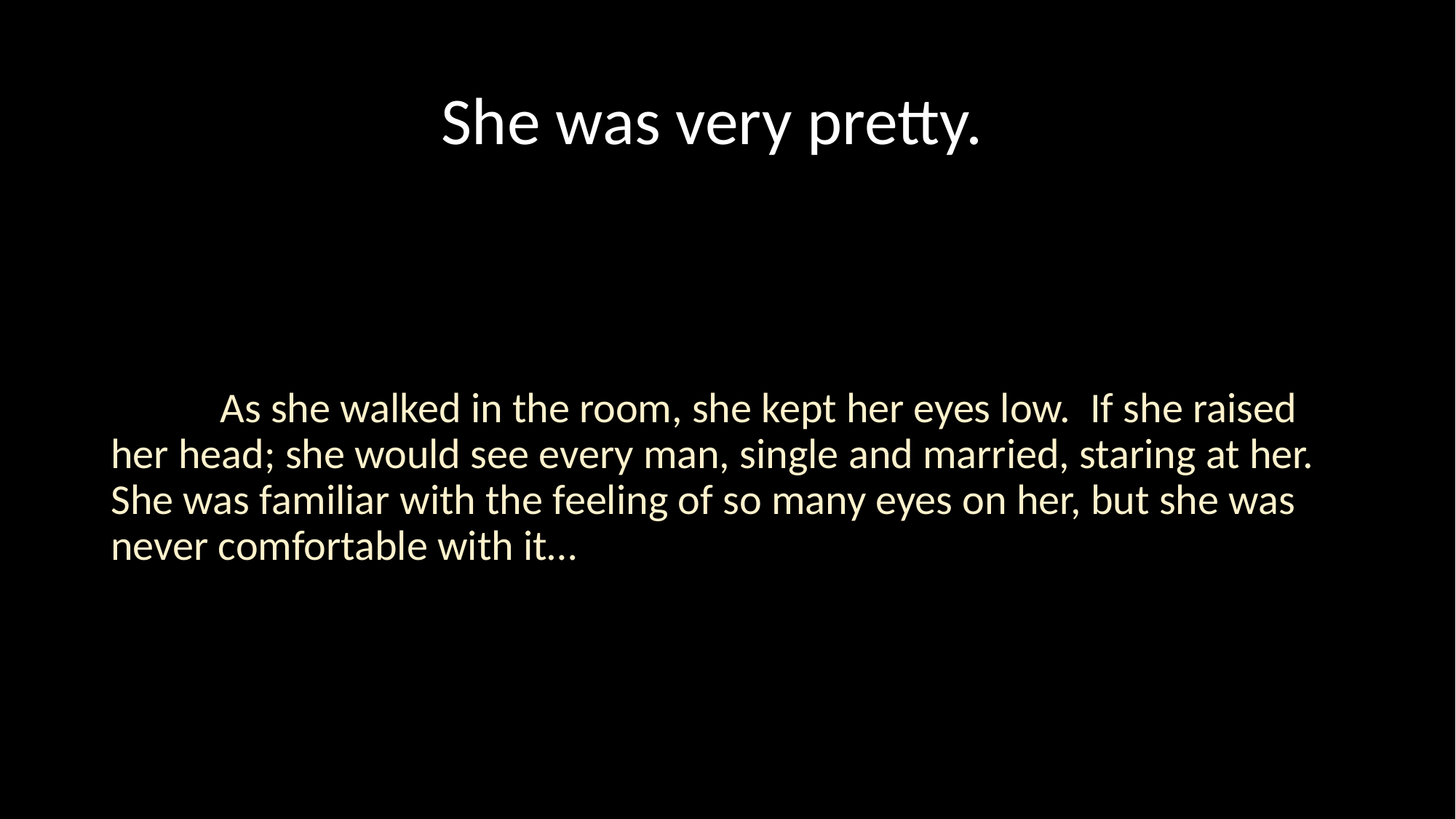

# She was very pretty.
	As she walked in the room, she kept her eyes low.  If she raised her head; she would see every man, single and married, staring at her.  She was familiar with the feeling of so many eyes on her, but she was never comfortable with it…